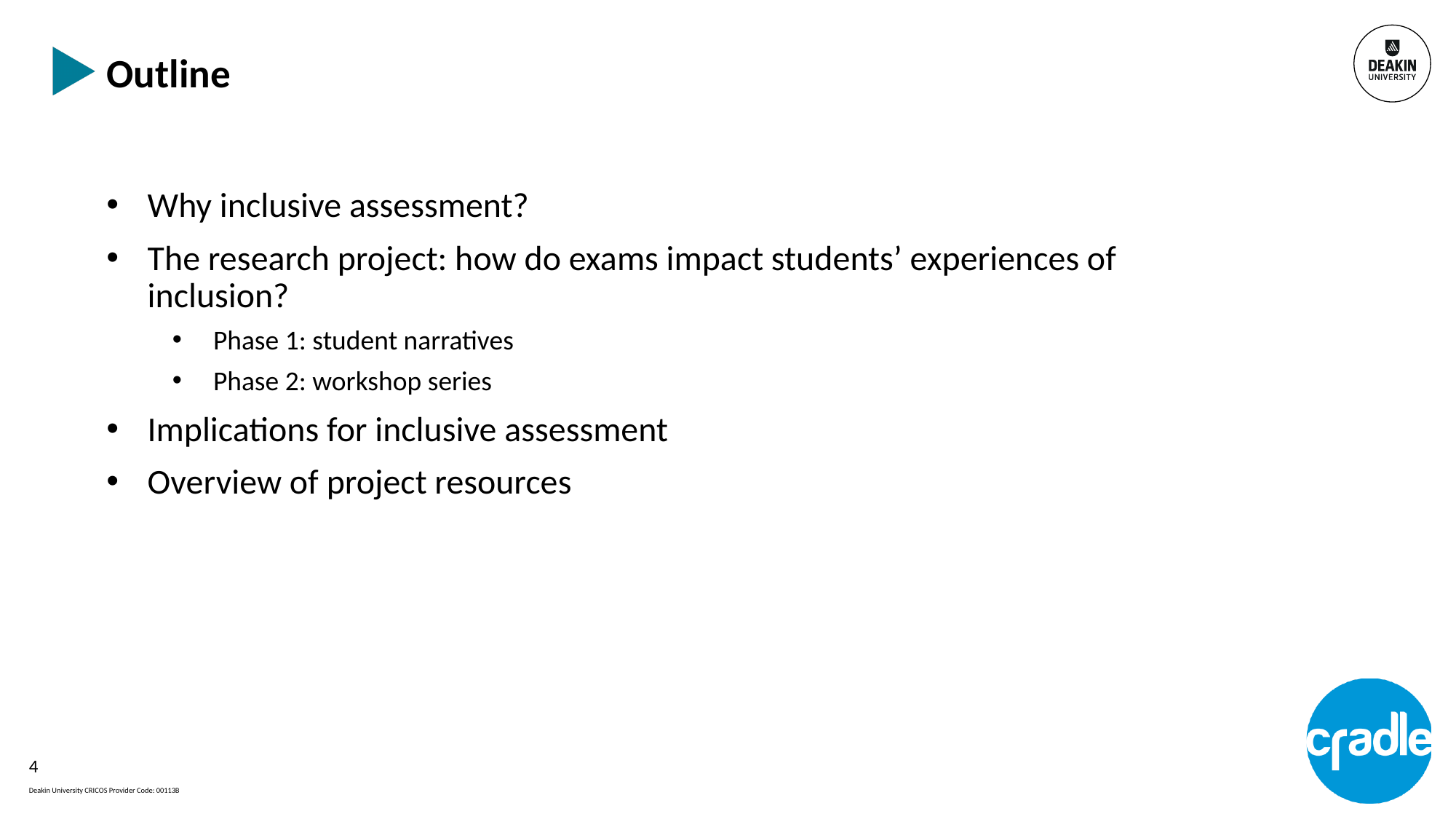

# Outline
Why inclusive assessment?
The research project: how do exams impact students’ experiences of inclusion?
Phase 1: student narratives
Phase 2: workshop series
Implications for inclusive assessment
Overview of project resources
4
Deakin University CRICOS Provider Code: 00113B